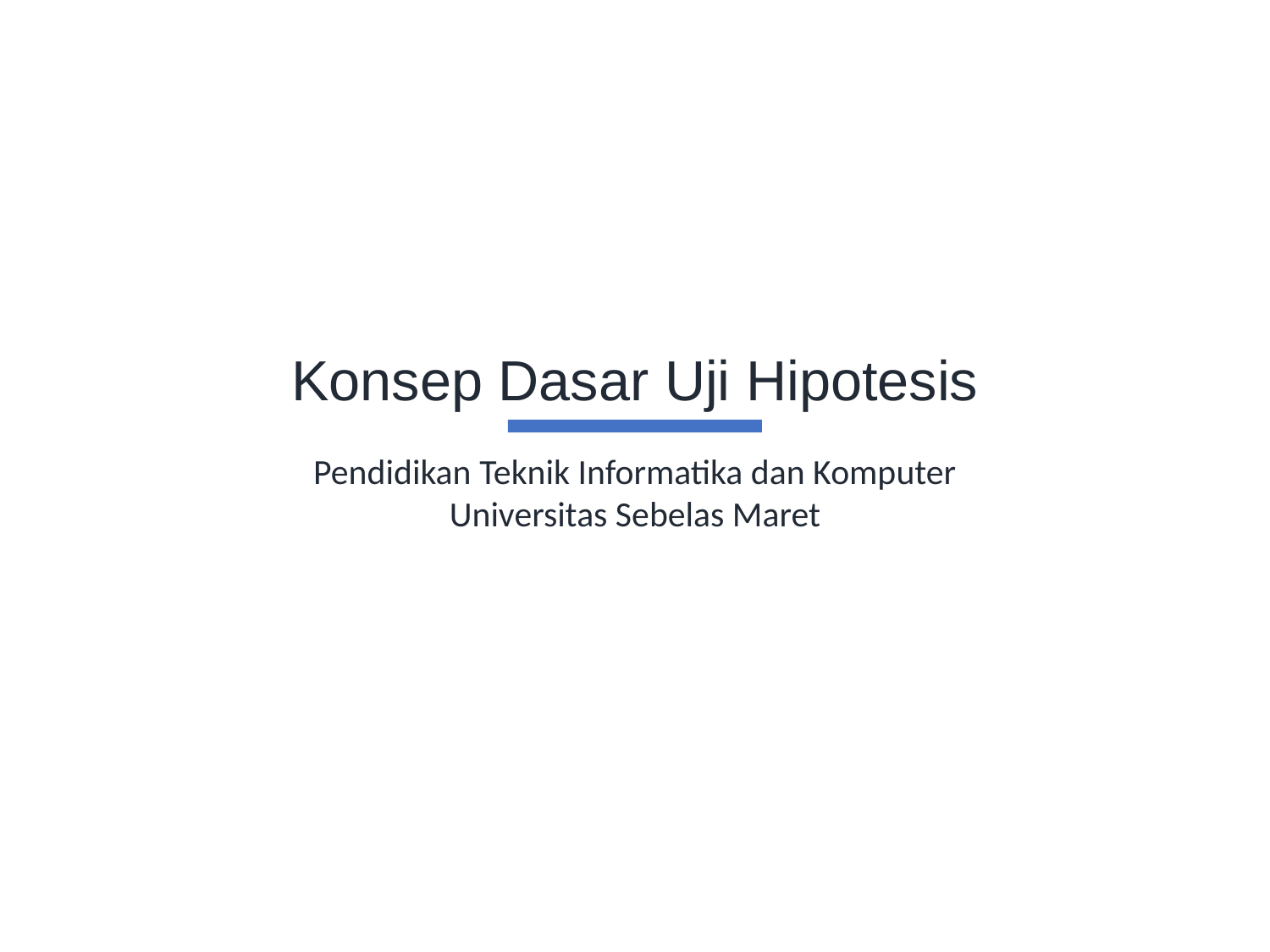

Konsep Dasar Uji Hipotesis

Pendidikan Teknik Informatika dan Komputer
Universitas Sebelas Maret